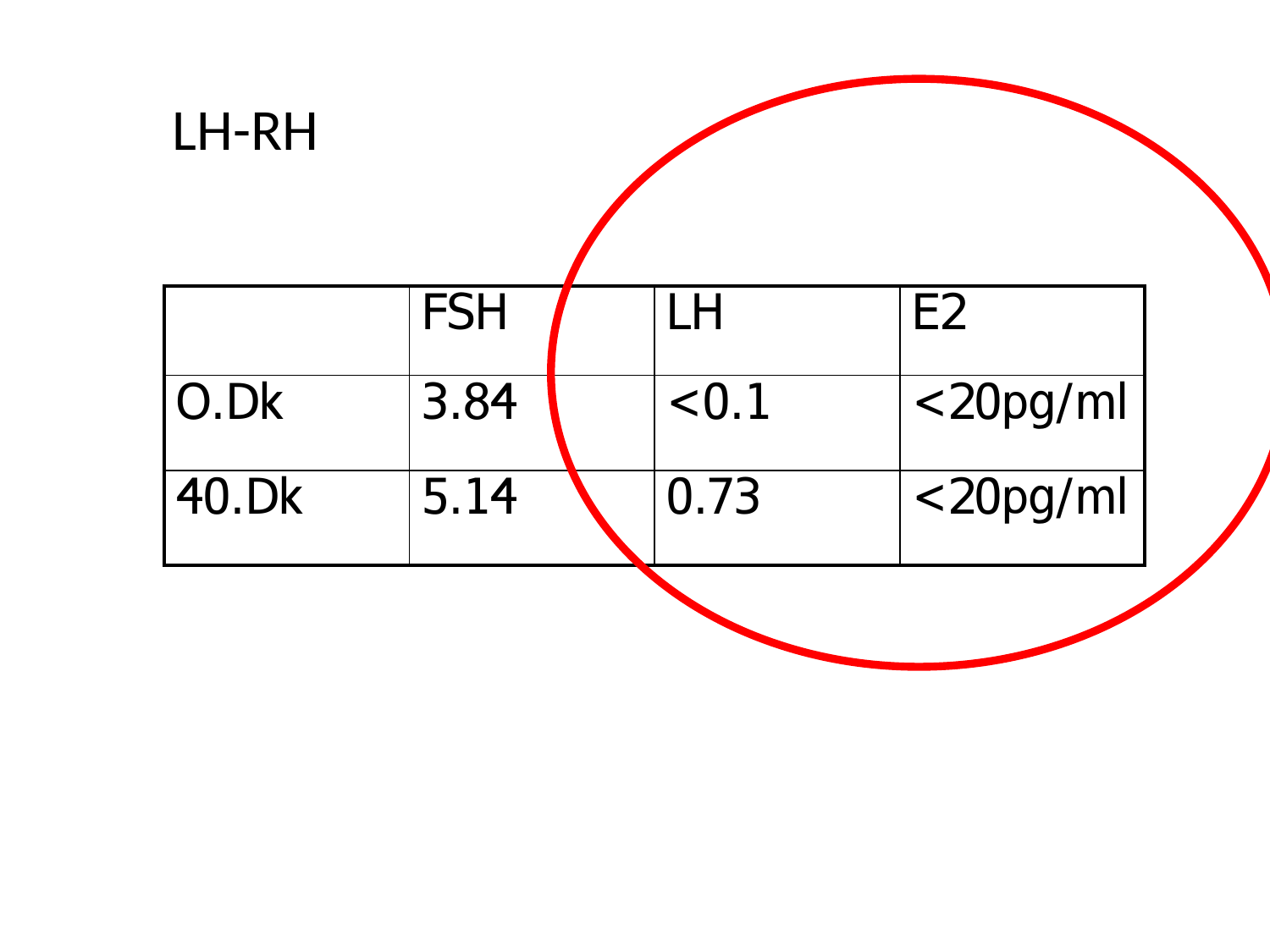

# LH-RH

|  | FSH | LH | E2 |
| --- | --- | --- | --- |
| O.Dk | 3.84 | <0.1 | <20pg/ml |
| 40.Dk | 5.14 | 0.73 | <20pg/ml |